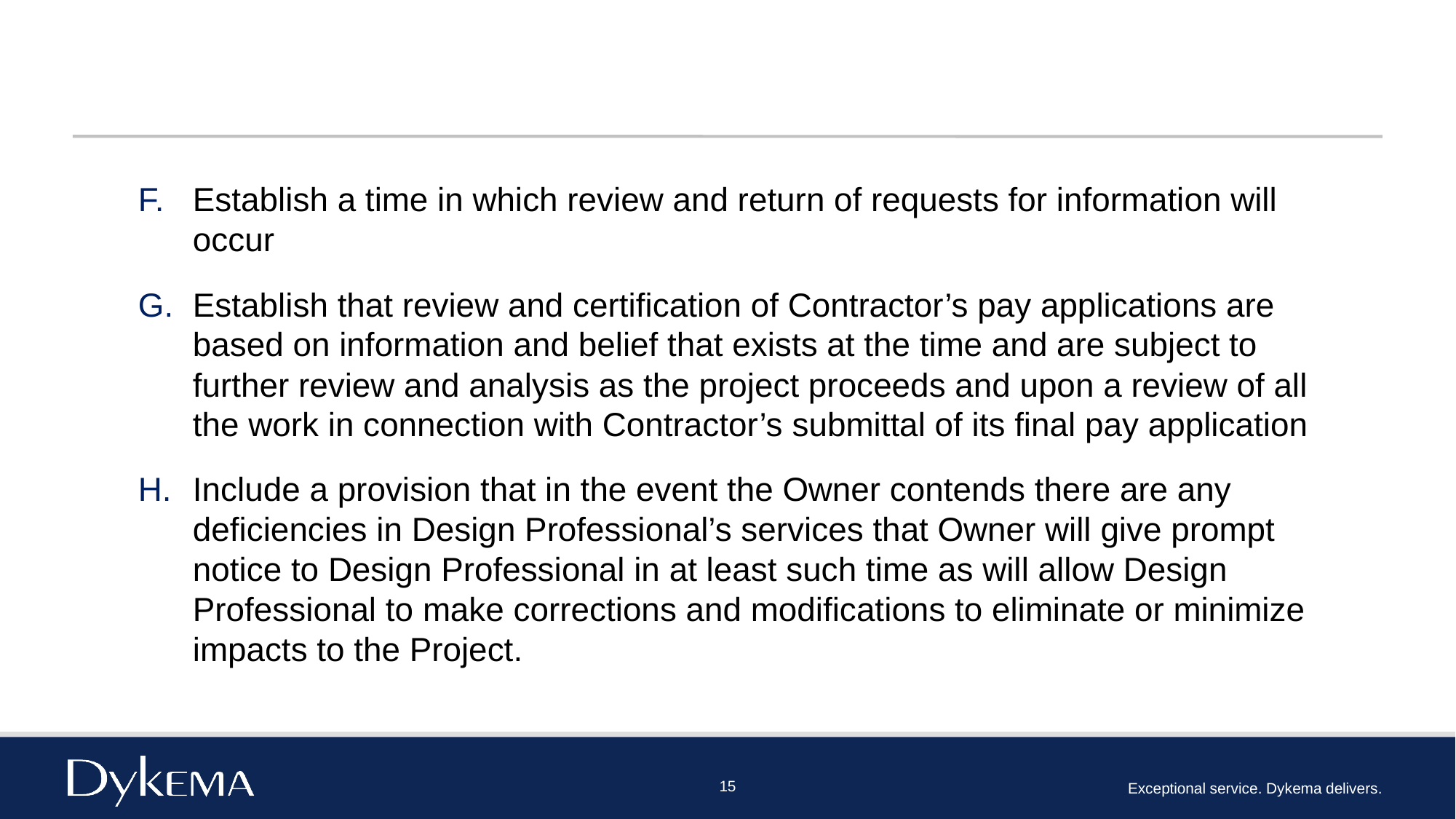

#
Establish a time in which review and return of requests for information will occur
Establish that review and certification of Contractor’s pay applications are based on information and belief that exists at the time and are subject to further review and analysis as the project proceeds and upon a review of all the work in connection with Contractor’s submittal of its final pay application
Include a provision that in the event the Owner contends there are any deficiencies in Design Professional’s services that Owner will give prompt notice to Design Professional in at least such time as will allow Design Professional to make corrections and modifications to eliminate or minimize impacts to the Project.